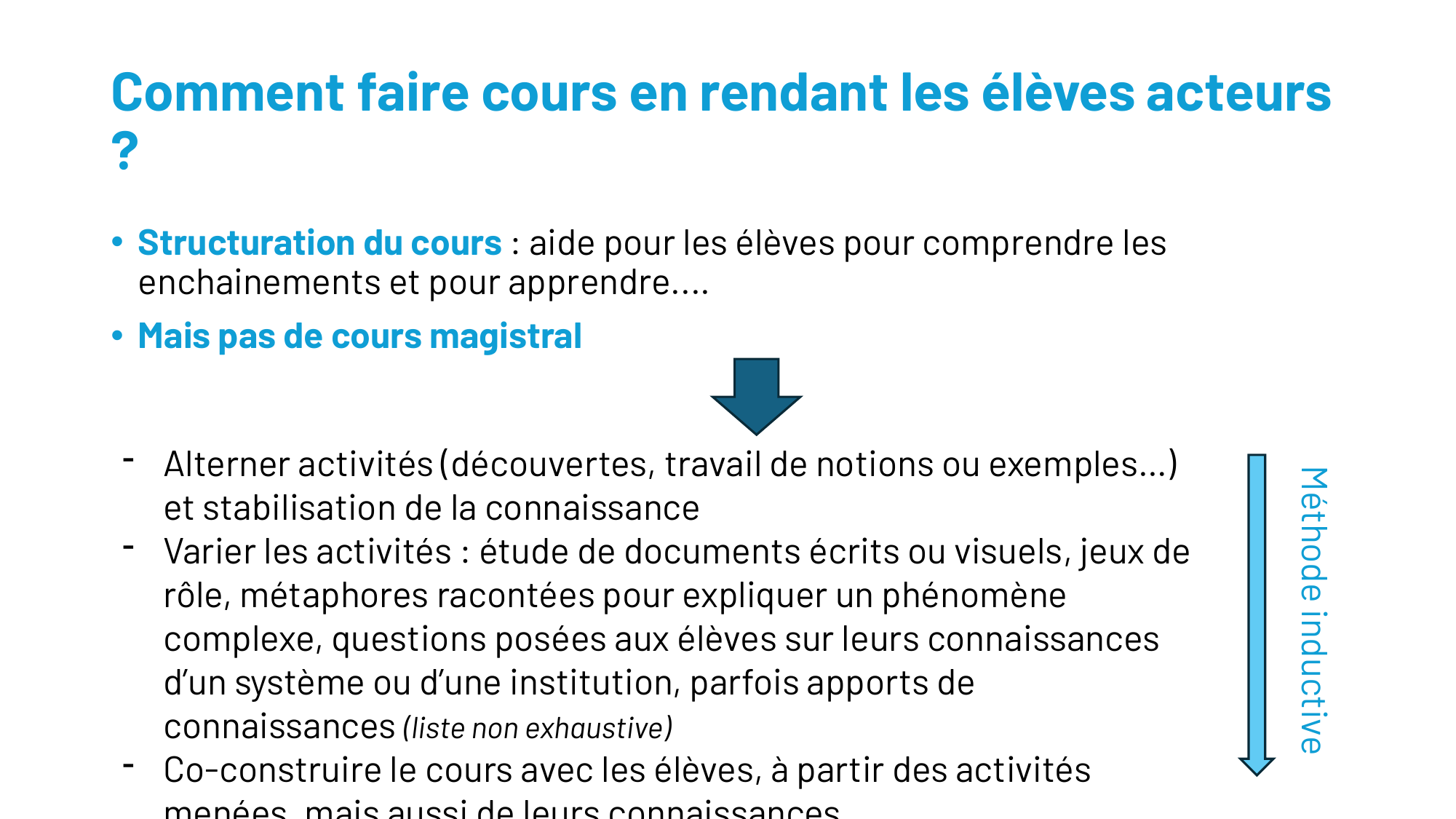

# Comment faire cours en rendant les élèves acteurs ?
Structuration du cours : aide pour les élèves pour comprendre les enchainements et pour apprendre....
Mais pas de cours magistral

Alterner activités (découvertes, travail de notions ou exemples…) et stabilisation de la connaissance
Varier les activités : étude de documents écrits ou visuels, jeux de rôle, métaphores racontées pour expliquer un phénomène complexe, questions posées aux élèves sur leurs connaissances d’un système ou d’une institution, parfois apports de connaissances (liste non exhaustive)
Co-construire le cours avec les élèves, à partir des activités menées, mais aussi de leurs connaissances

Méthode inductive